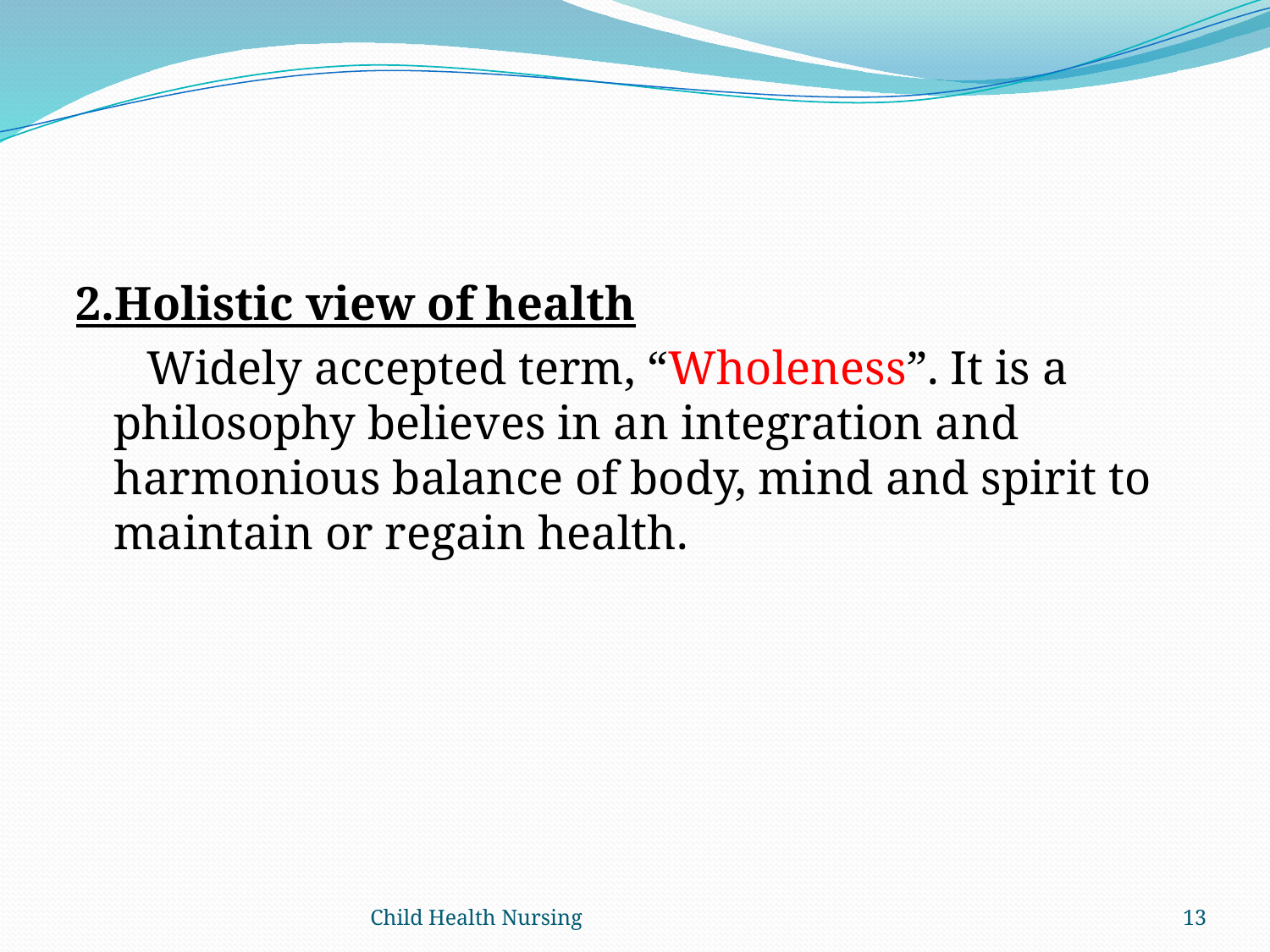

#
2.Holistic view of health
      Widely accepted term, “Wholeness”. It is a philosophy believes in an integration and harmonious balance of body, mind and spirit to maintain or regain health.
Child Health Nursing
13